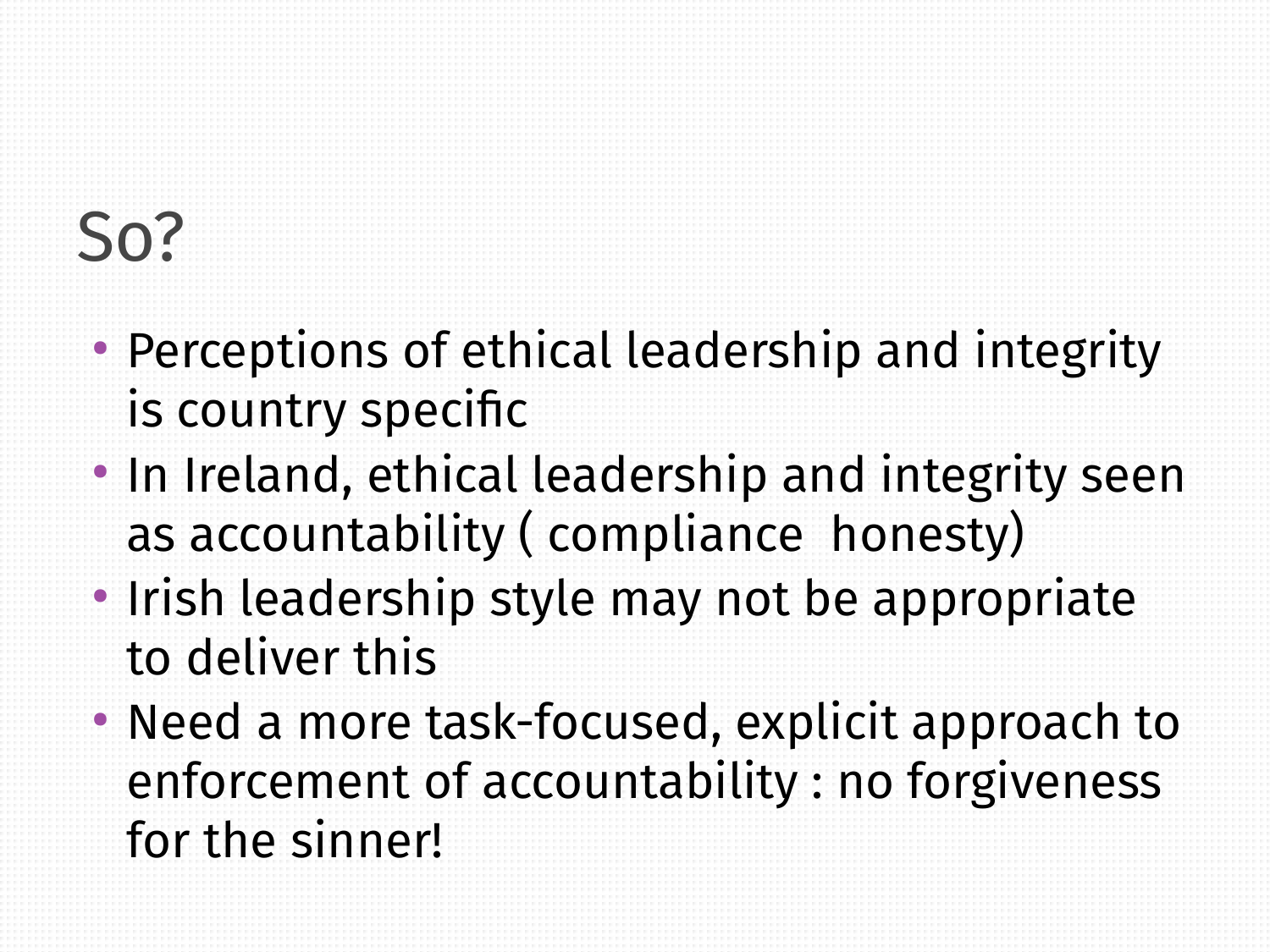

# So?
Perceptions of ethical leadership and integrity  is country specific
In Ireland, ethical leadership and integrity seen as accountability ( compliance  honesty)
Irish leadership style may not be appropriate to deliver this
Need a more task-focused, explicit approach to enforcement of accountability : no forgiveness for the sinner!